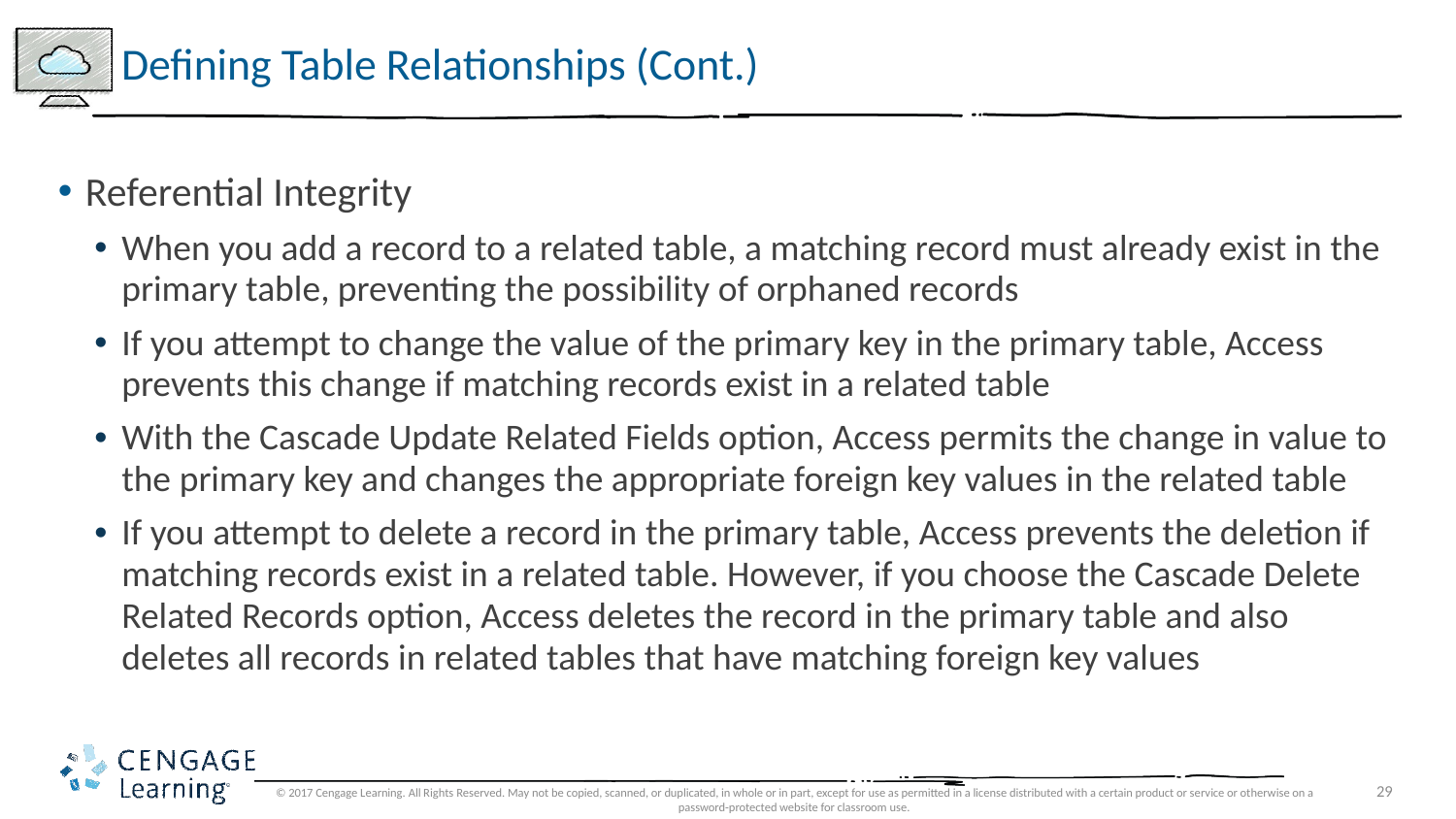

# Defining Table Relationships (Cont.)
Referential Integrity
When you add a record to a related table, a matching record must already exist in the primary table, preventing the possibility of orphaned records
If you attempt to change the value of the primary key in the primary table, Access prevents this change if matching records exist in a related table
With the Cascade Update Related Fields option, Access permits the change in value to the primary key and changes the appropriate foreign key values in the related table
If you attempt to delete a record in the primary table, Access prevents the deletion if matching records exist in a related table. However, if you choose the Cascade Delete Related Records option, Access deletes the record in the primary table and also deletes all records in related tables that have matching foreign key values
© 2017 Cengage Learning. All Rights Reserved. May not be copied, scanned, or duplicated, in whole or in part, except for use as permitted in a license distributed with a certain product or service or otherwise on a password-protected website for classroom use.